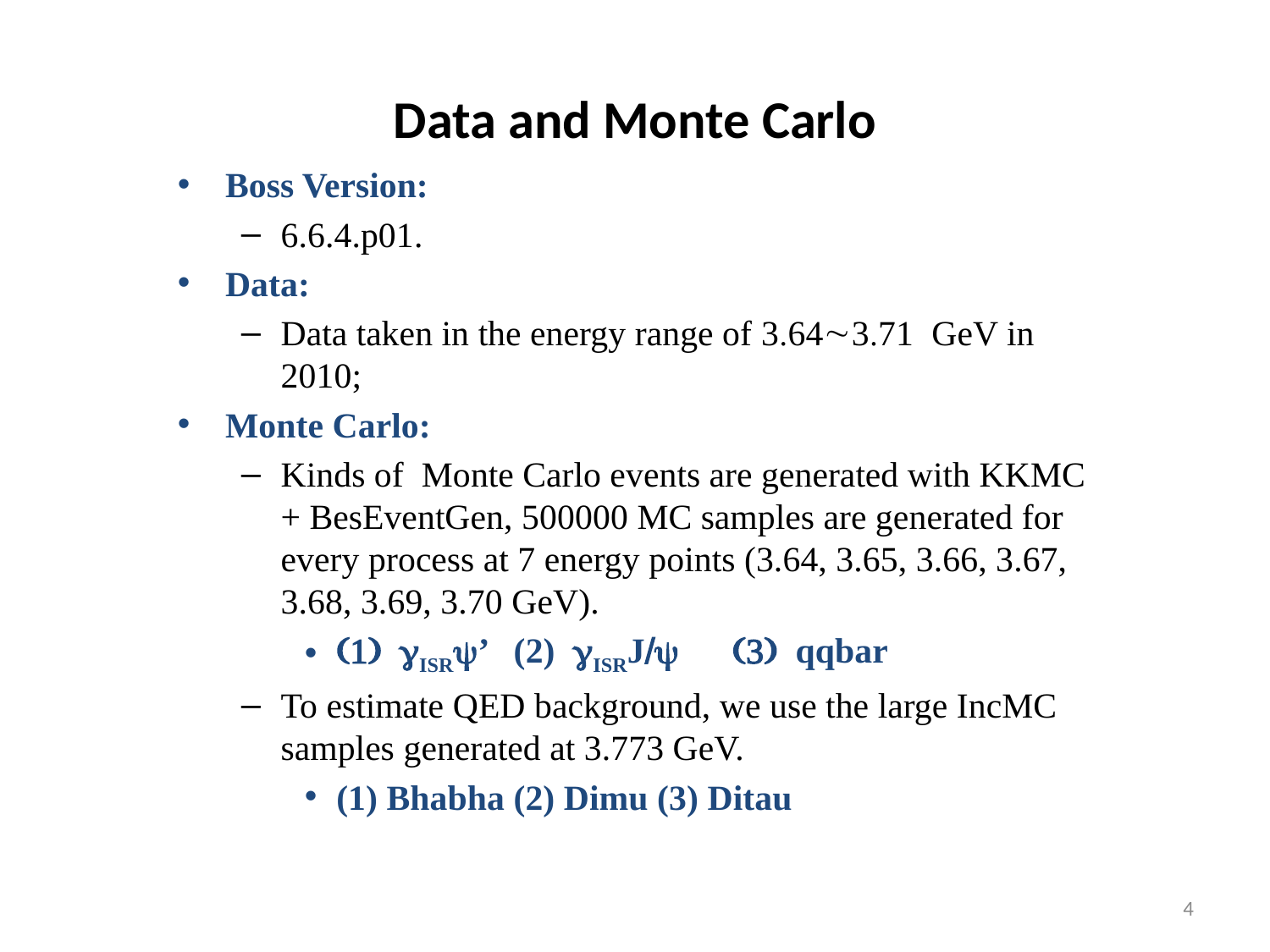

# Data and Monte Carlo
Boss Version:
6.6.4.p01.
Data:
Data taken in the energy range of 3.64∼3.71 GeV in 2010;
Monte Carlo:
Kinds of  Monte Carlo events are generated with KKMC + BesEventGen, 500000 MC samples are generated for every process at 7 energy points (3.64, 3.65, 3.66, 3.67, 3.68, 3.69, 3.70 GeV).
(1) γISRψ’   (2) γISRJ/ψ   (3) qqbar
To estimate QED background, we use the large IncMC samples generated at 3.773 GeV.
(1) Bhabha (2) Dimu (3) Ditau

4